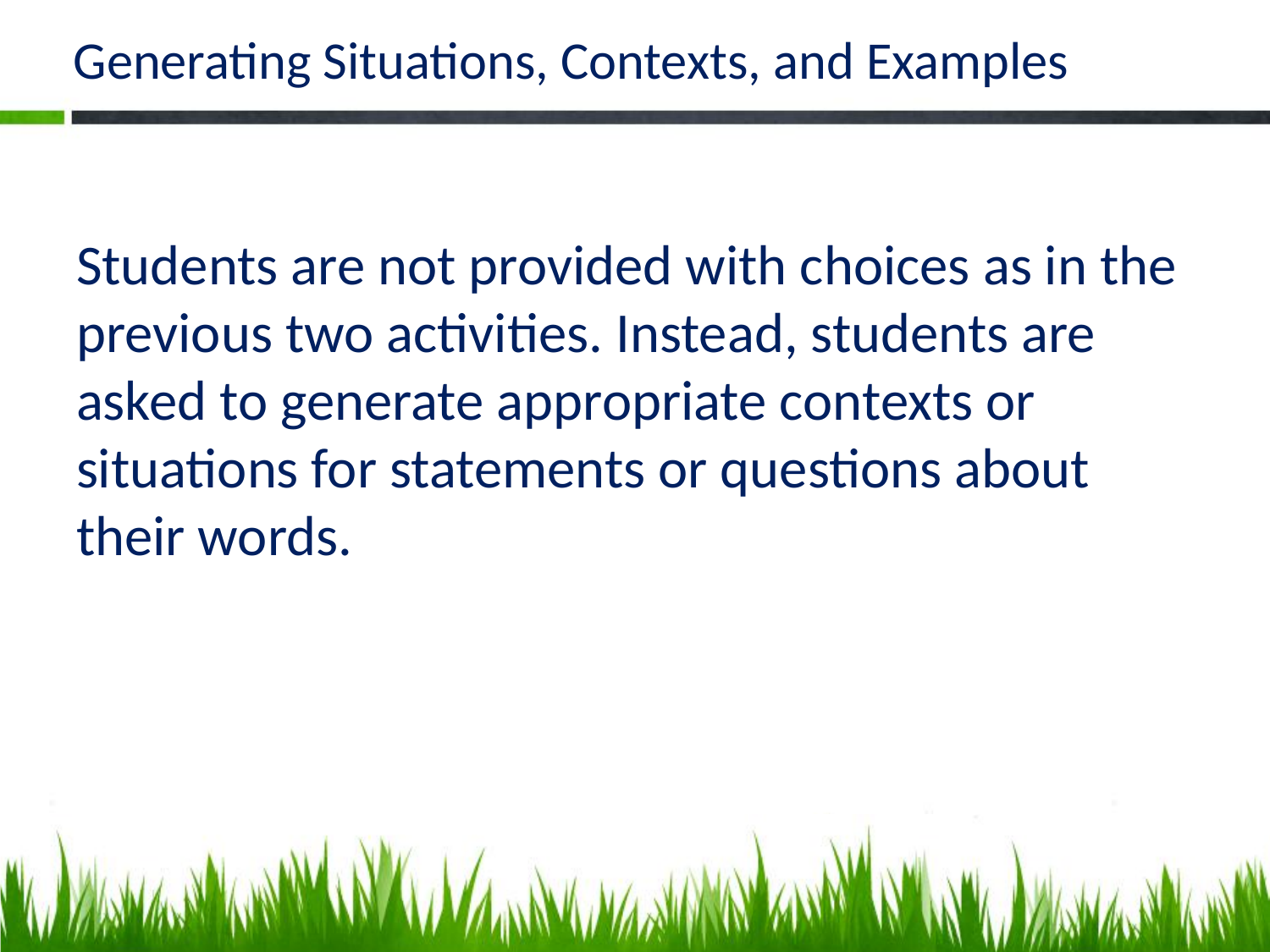

# Generating Situations, Contexts, and Examples
Students are not provided with choices as in the previous two activities. Instead, students are asked to generate appropriate contexts or situations for statements or questions about their words.